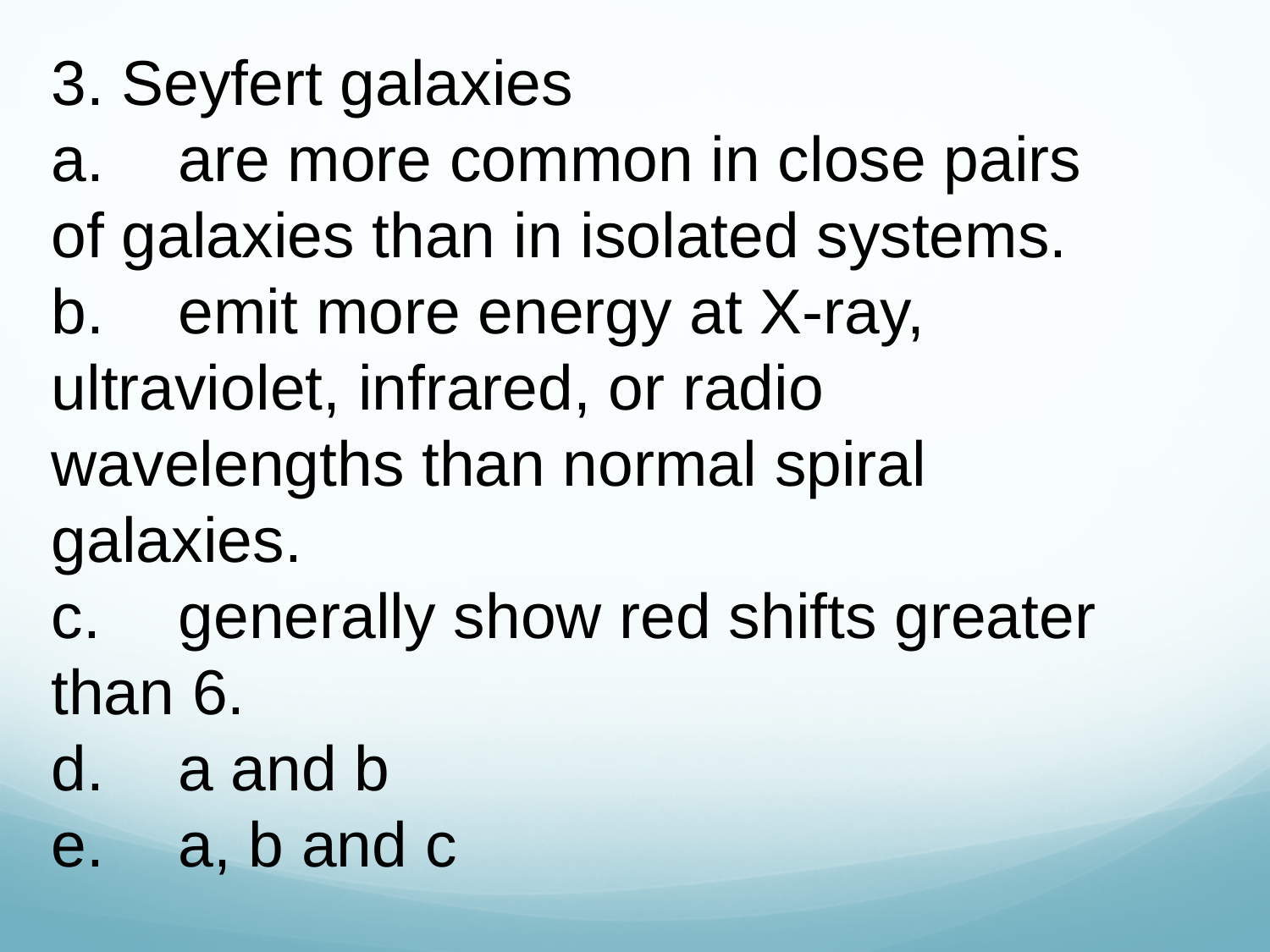

3. Seyfert galaxies
a.	are more common in close pairs of galaxies than in isolated systems.
b.	emit more energy at X-ray, ultraviolet, infrared, or radio wavelengths than normal spiral galaxies.
c.	generally show red shifts greater than 6.
d.	a and b
e.	a, b and c